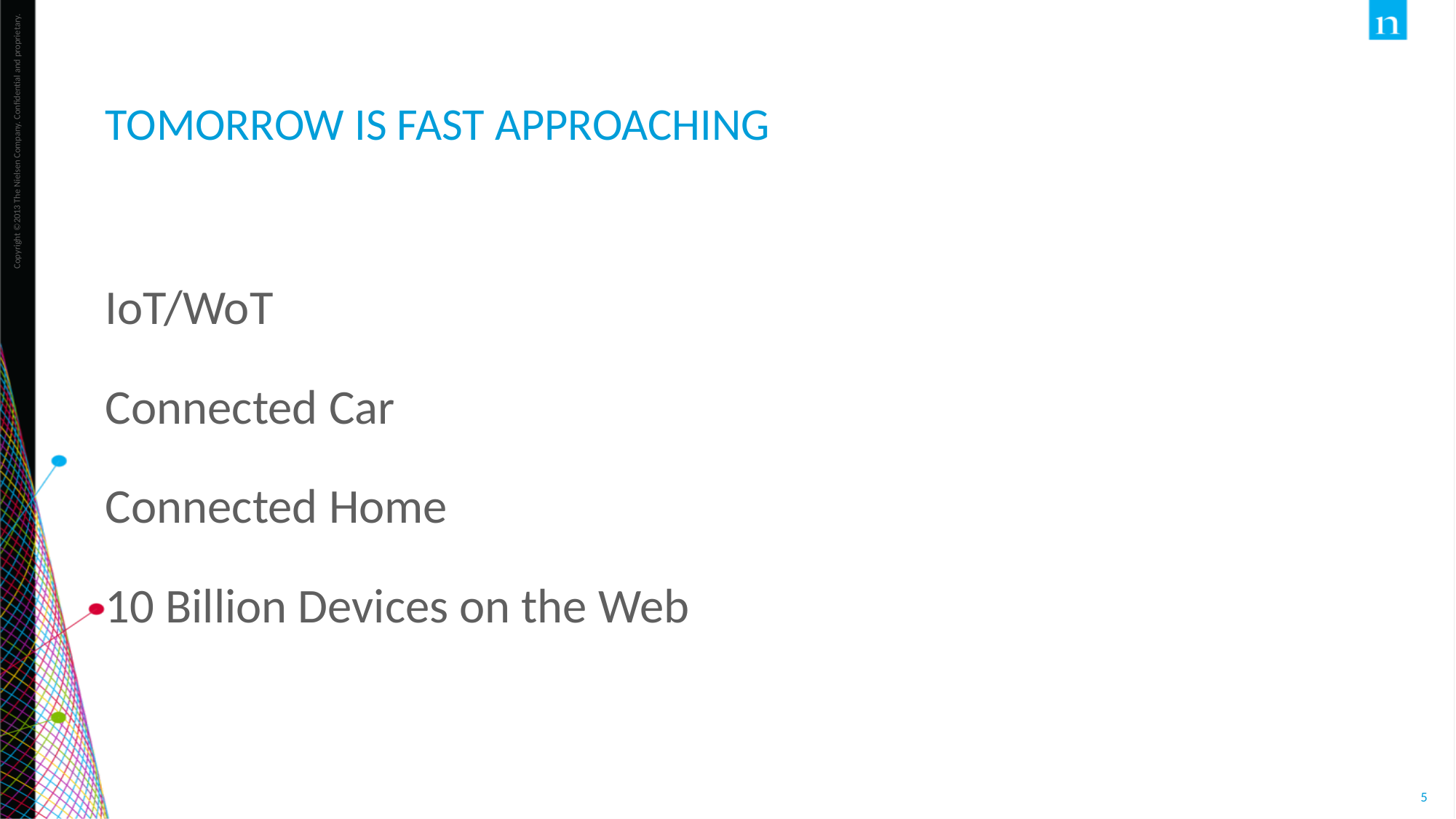

# Tomorrow is fast approaching
IoT/WoT
Connected Car
Connected Home
10 Billion Devices on the Web